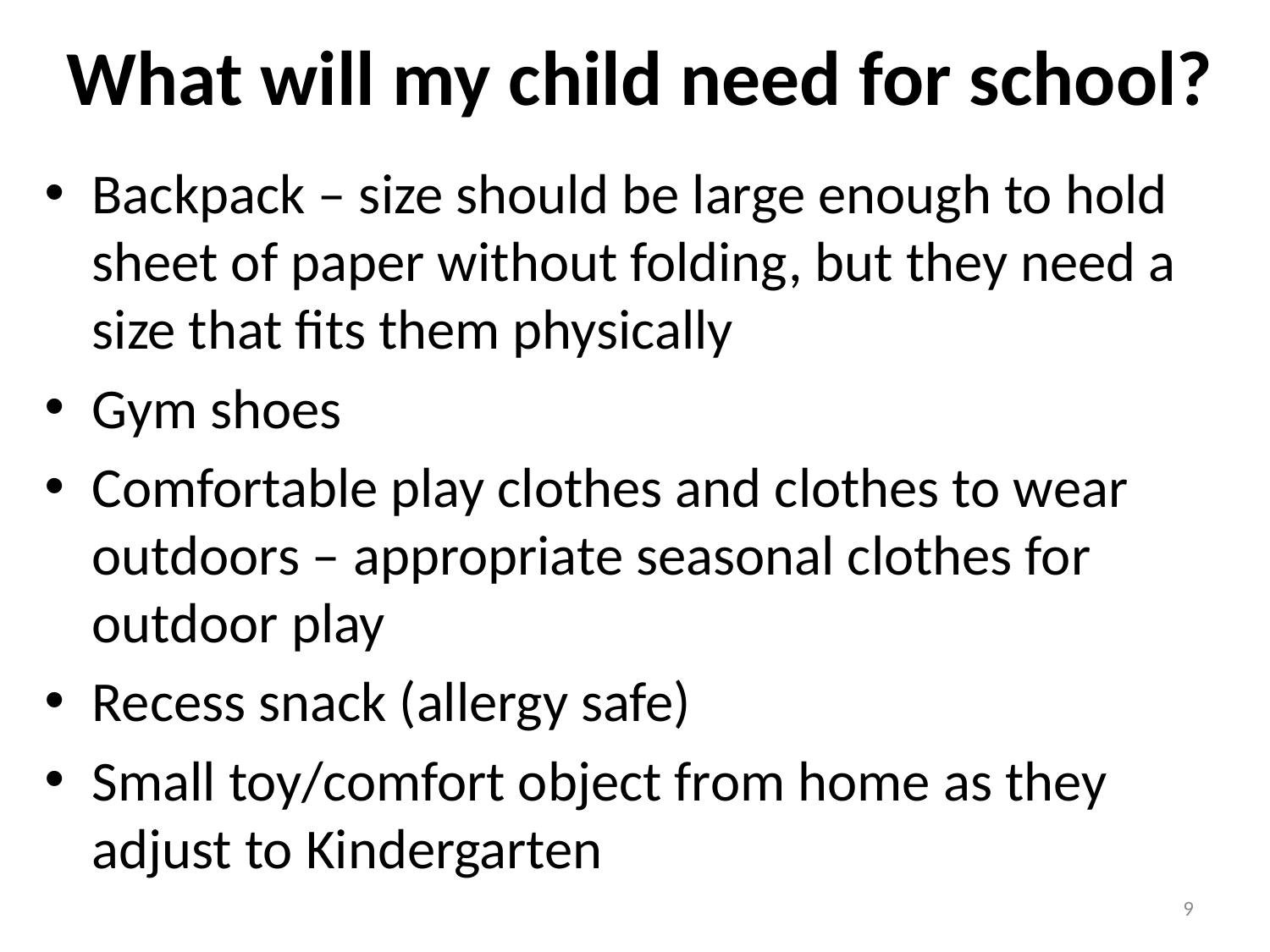

# What will my child need for school?
Backpack – size should be large enough to hold sheet of paper without folding, but they need a size that fits them physically
Gym shoes
Comfortable play clothes and clothes to wear outdoors – appropriate seasonal clothes for outdoor play
Recess snack (allergy safe)
Small toy/comfort object from home as they adjust to Kindergarten

9